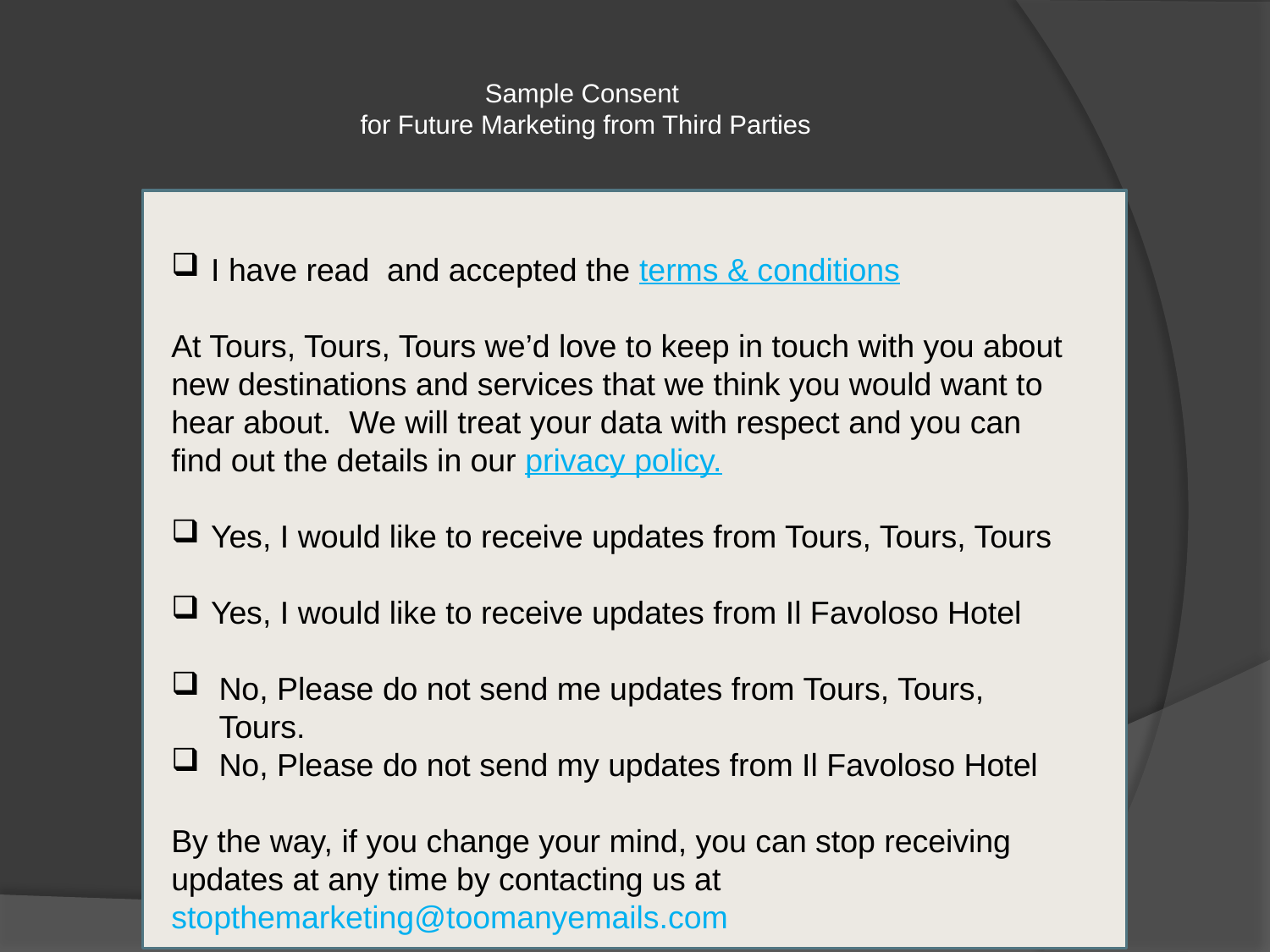

# Sample Consent for Future Marketing from Third Parties

I have read  and accepted the terms & conditions

At Tours, Tours, Tours we’d love to keep in touch with you about new destinations and services that we think you would want to hear about.  We will treat your data with respect and you can find out the details in our privacy policy.

Yes, I would like to receive updates from Tours, Tours, Tours

Yes, I would like to receive updates from Il Favoloso Hotel

No, Please do not send me updates from Tours, Tours, Tours.
No, Please do not send my updates from Il Favoloso Hotel

By the way, if you change your mind, you can stop receiving updates at any time by contacting us at stopthemarketing@toomanyemails.com